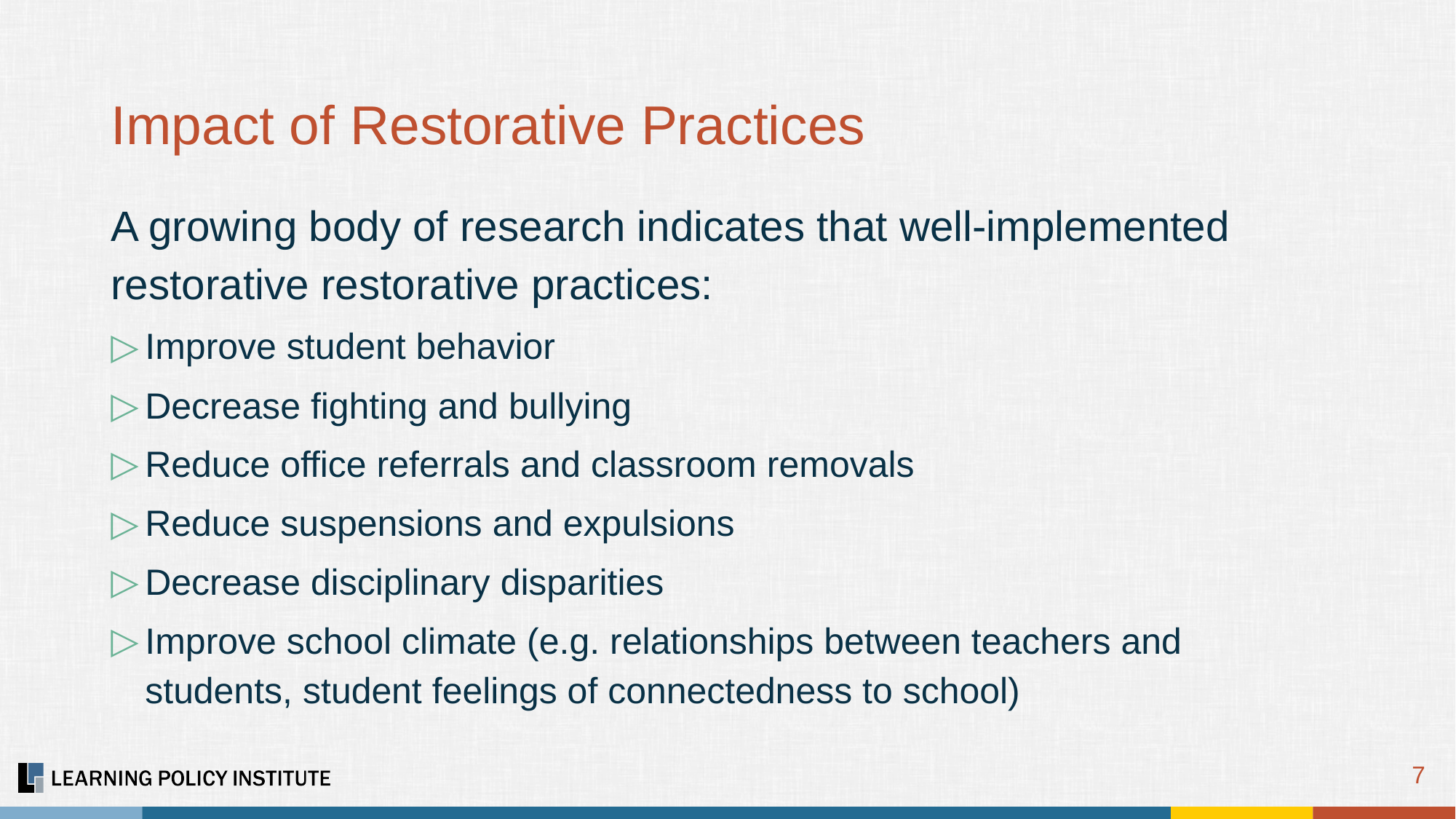

# Impact of Restorative Practices
A growing body of research indicates that well-implemented restorative restorative practices:
Improve student behavior
Decrease fighting and bullying
Reduce office referrals and classroom removals
Reduce suspensions and expulsions
Decrease disciplinary disparities
Improve school climate (e.g. relationships between teachers and students, student feelings of connectedness to school)

7